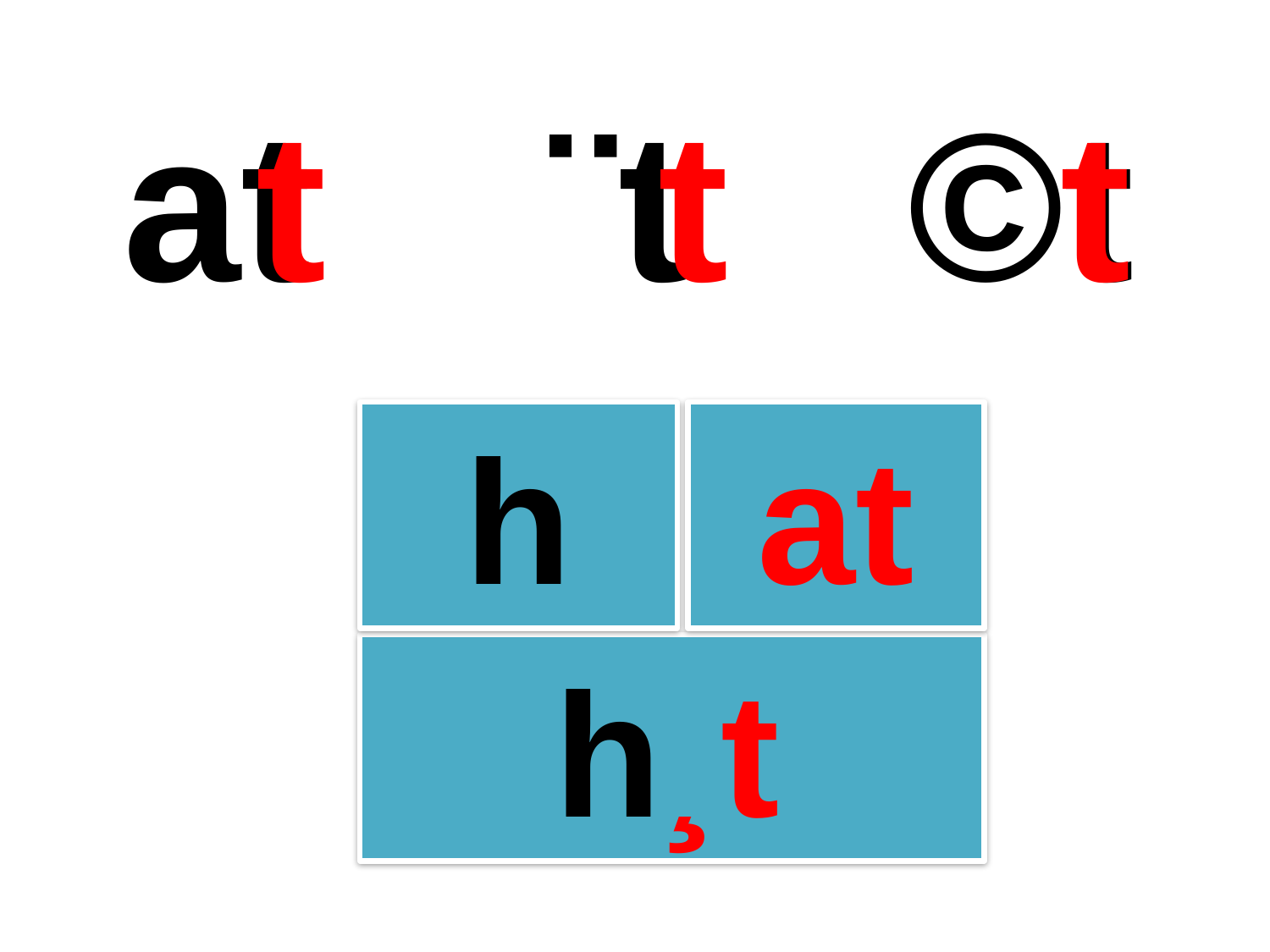

at
t
¨t
t
©t
t

h

at

h¸t